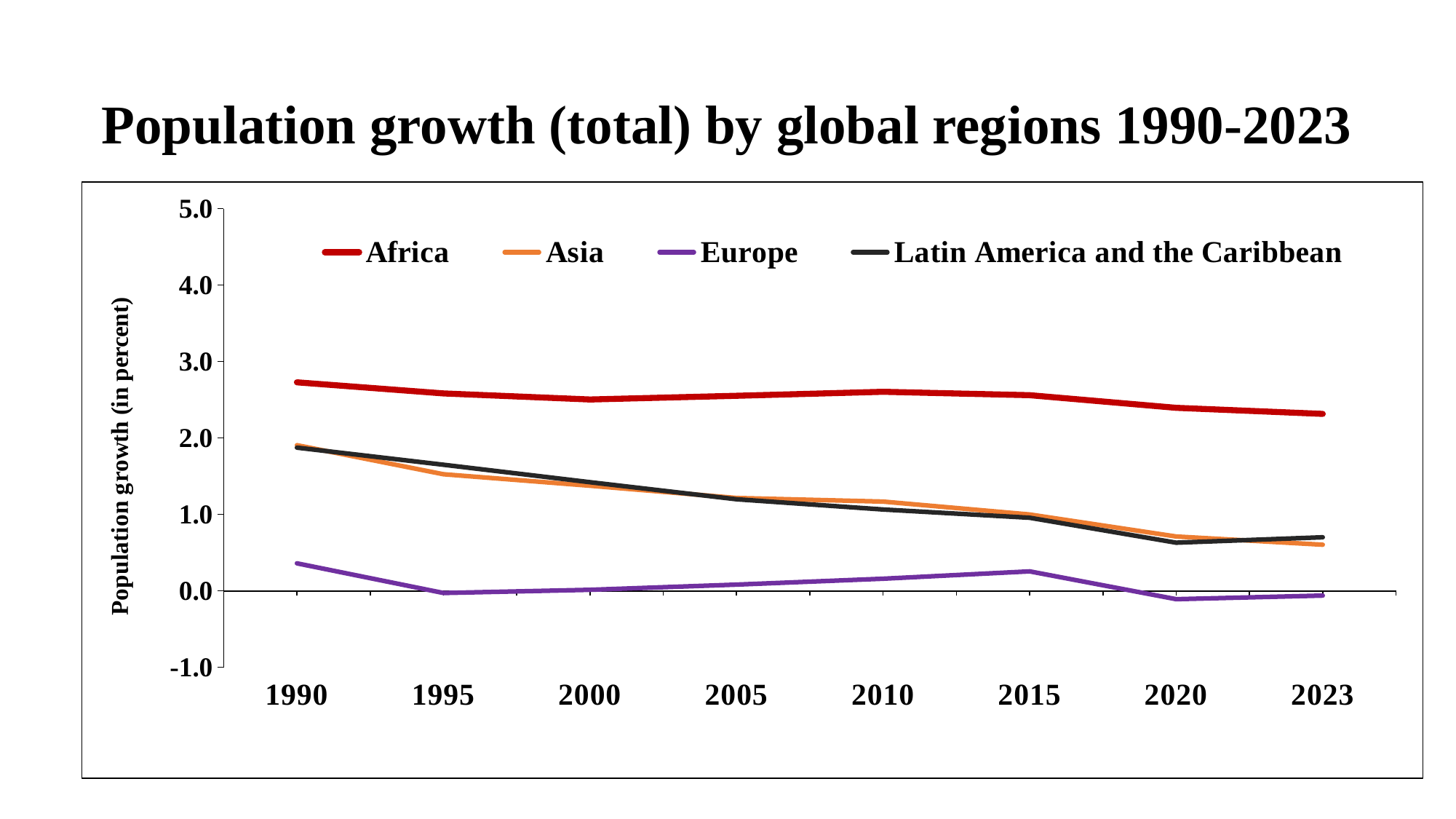

Population growth (total) by global regions 1990-2023

### Chart

| Category | Africa | Asia | Europe | Latin America and the Caribbean |
|---|---|---|---|---|
| 1990 | 2.729 | 1.907 | 0.362 | 1.875 |
| 1995 | 2.584 | 1.527 | -0.026 | 1.651 |
| 2000 | 2.505 | 1.377 | 0.016 | 1.423 |
| 2005 | 2.553 | 1.217 | 0.084 | 1.2 |
| 2010 | 2.605 | 1.17 | 0.161 | 1.066 |
| 2015 | 2.561 | 1.001 | 0.257 | 0.958 |
| 2020 | 2.396 | 0.713 | -0.107 | 0.632 |
| 2023 | 2.316 | 0.606 | -0.06 | 0.703 |